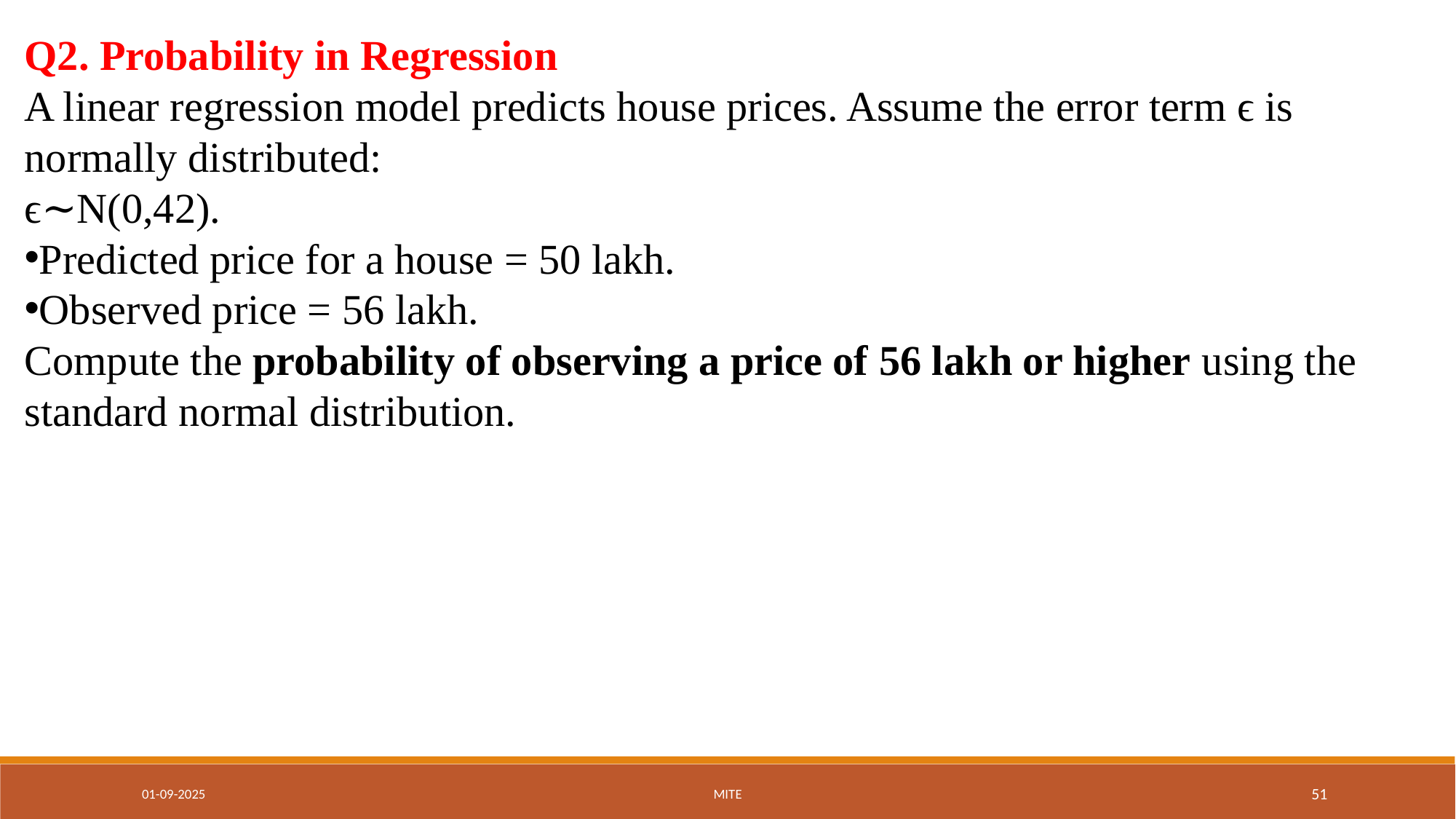

Q2. Probability in Regression
A linear regression model predicts house prices. Assume the error term ϵ is normally distributed:
ϵ∼N(0,42).
Predicted price for a house = 50 lakh.
Observed price = 56 lakh.
Compute the probability of observing a price of 56 lakh or higher using the standard normal distribution.
01-09-2025
MITE
51